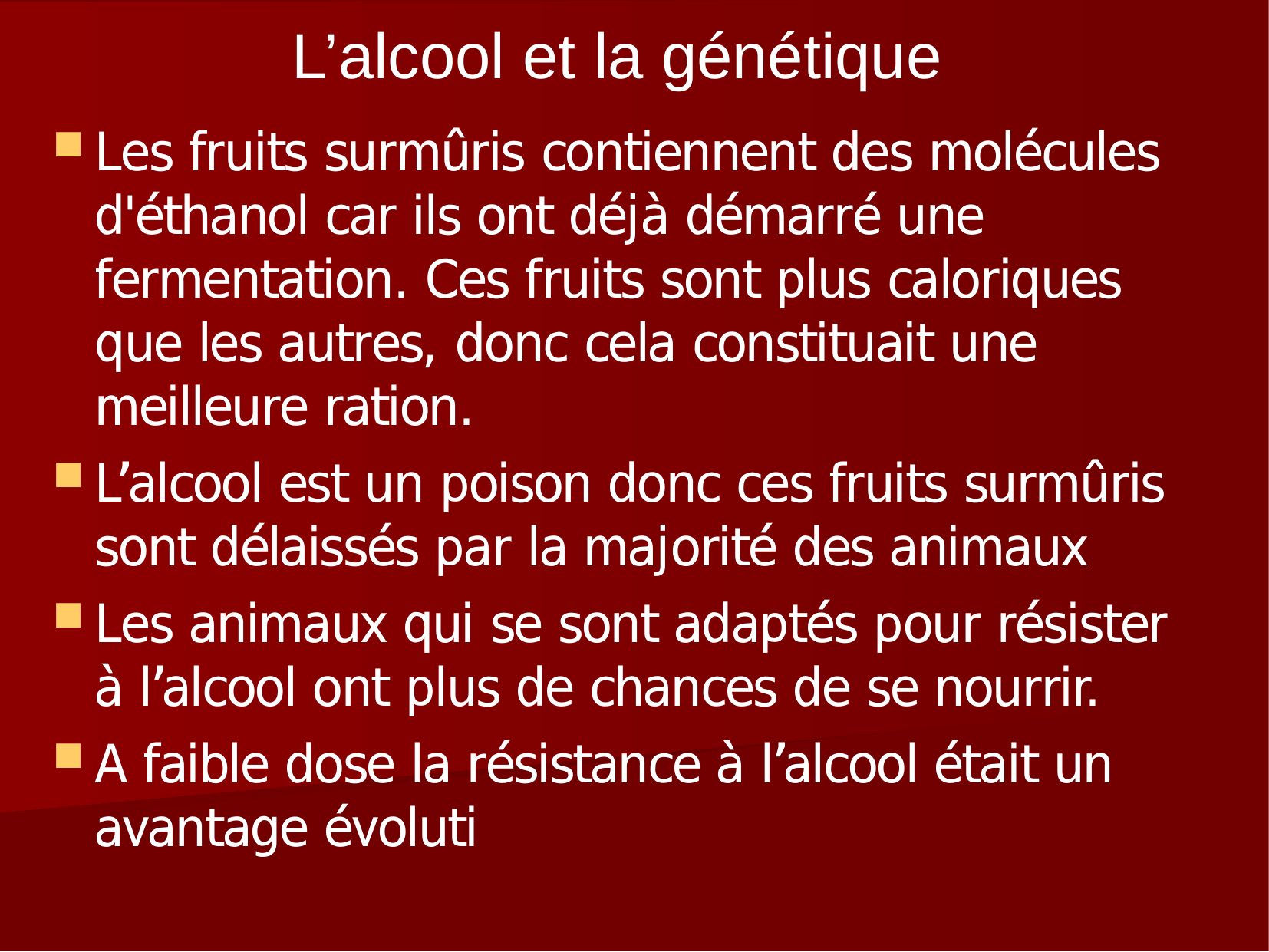

L’alcool et la génétique
# Les fruits surmûris contiennent des molécules d'éthanol car ils ont déjà démarré une fermentation. Ces fruits sont plus caloriques que les autres, donc cela constituait une meilleure ration.
L’alcool est un poison donc ces fruits surmûris sont délaissés par la majorité des animaux
Les animaux qui se sont adaptés pour résister à l’alcool ont plus de chances de se nourrir.
A faible dose la résistance à l’alcool était un avantage évoluti